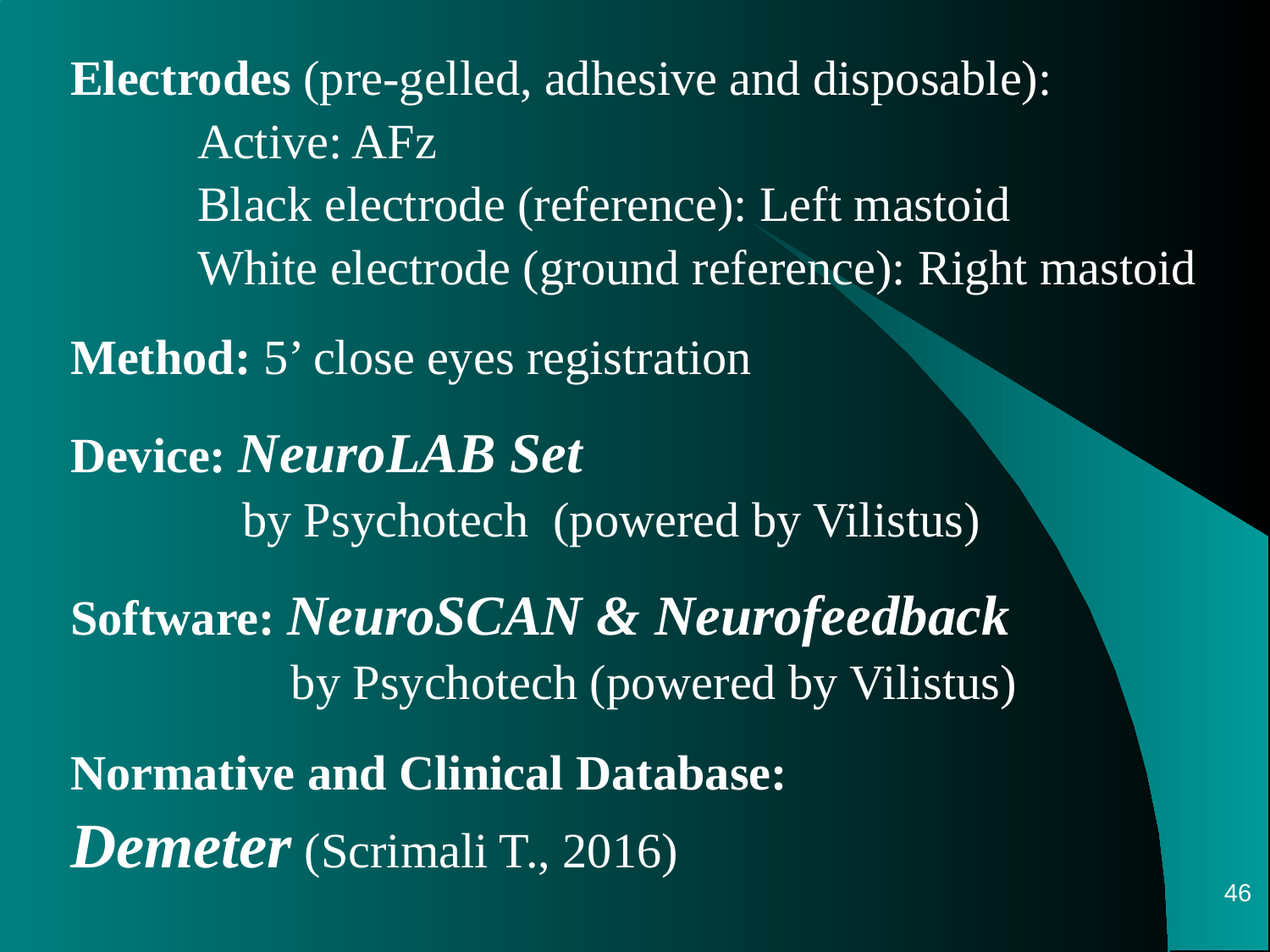

# Electrodes (pre-gelled, adhesive and disposable):
	Active: AFz
	Black electrode (reference): Left mastoid
	White electrode (ground reference): Right mastoid

Method: 5’ close eyes registration

Device: NeuroLAB Set
              by Psychotech  (powered by Vilistus)

Software: NeuroSCAN & Neurofeedback
                  by Psychotech (powered by Vilistus)

Normative and Clinical Database:
Demeter (Scrimali T., 2016)

46